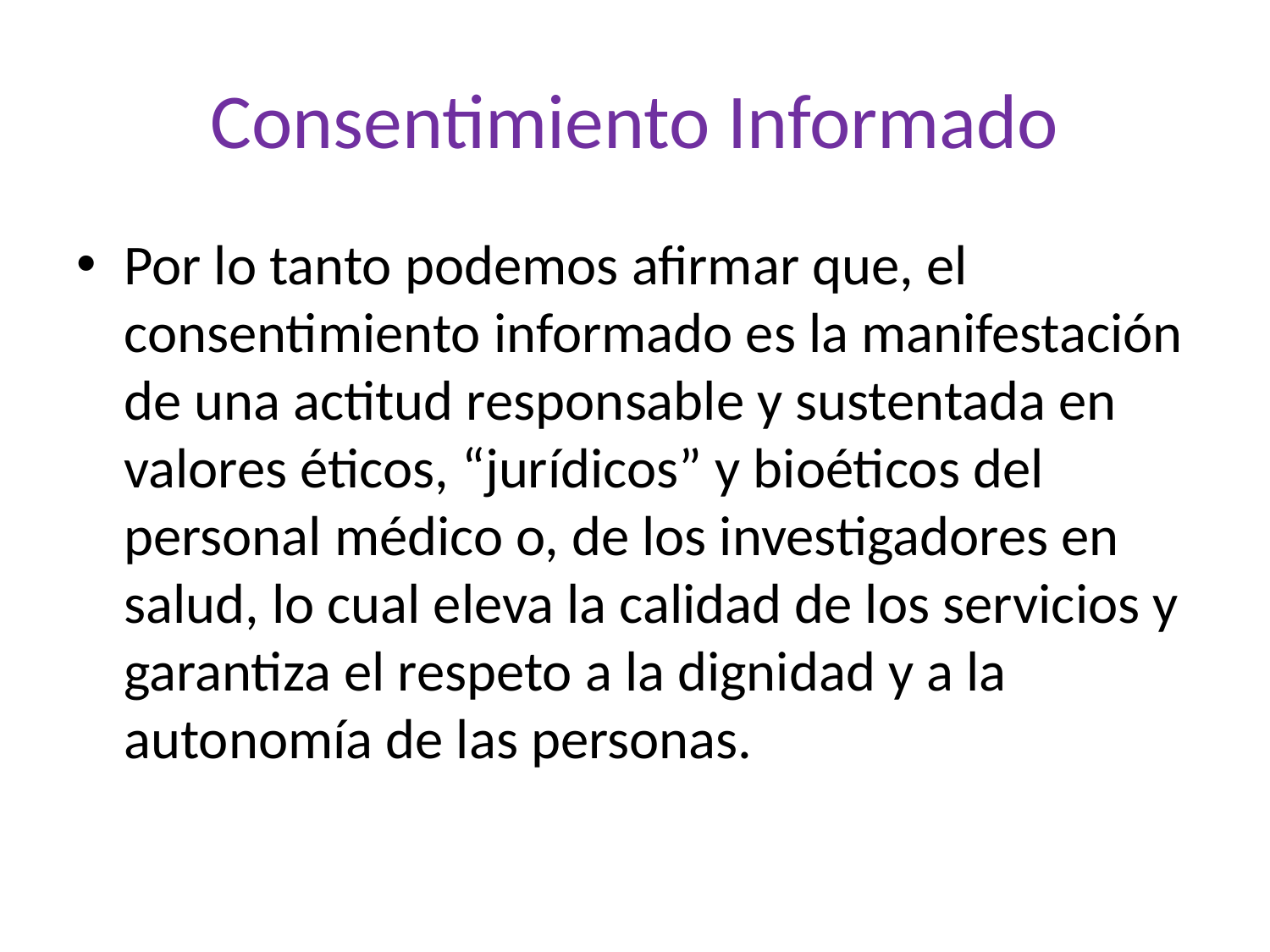

# Consentimiento Informado
Por lo tanto podemos afirmar que, el consentimiento informado es la manifestación de una actitud responsable y sustentada en valores éticos, “jurídicos” y bioéticos del personal médico o, de los investigadores en salud, lo cual eleva la calidad de los servicios y garantiza el respeto a la dignidad y a la autonomía de las personas.